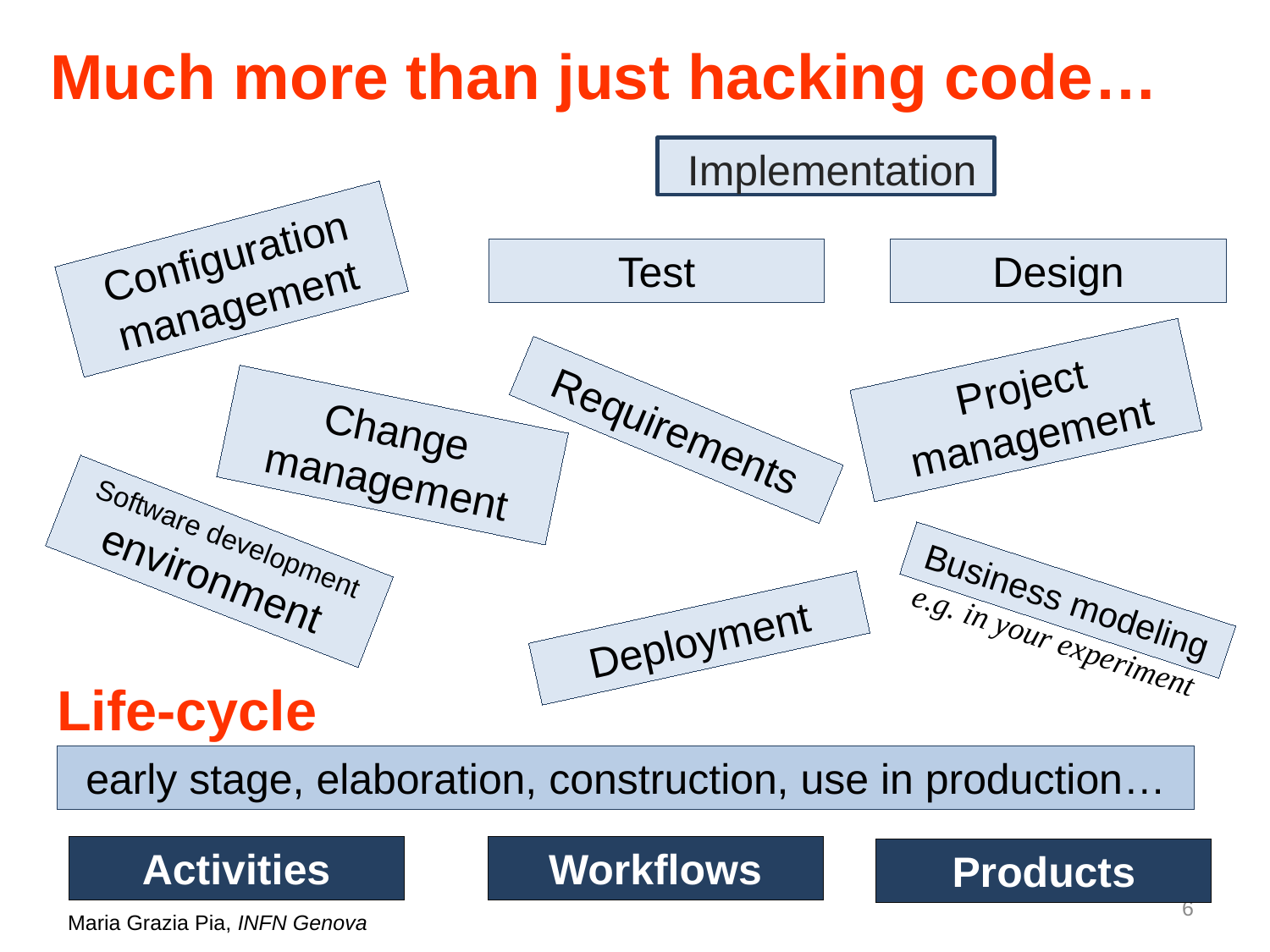

Much more than just hacking code…
Implementation
Configuration management
Test
Design
Project management
Change management
Requirements
Software development environment
Business modeling
e.g. in your experiment
Deployment
Life-cycle
early stage, elaboration, construction, use in production…
Activities
Workflows
Products
6